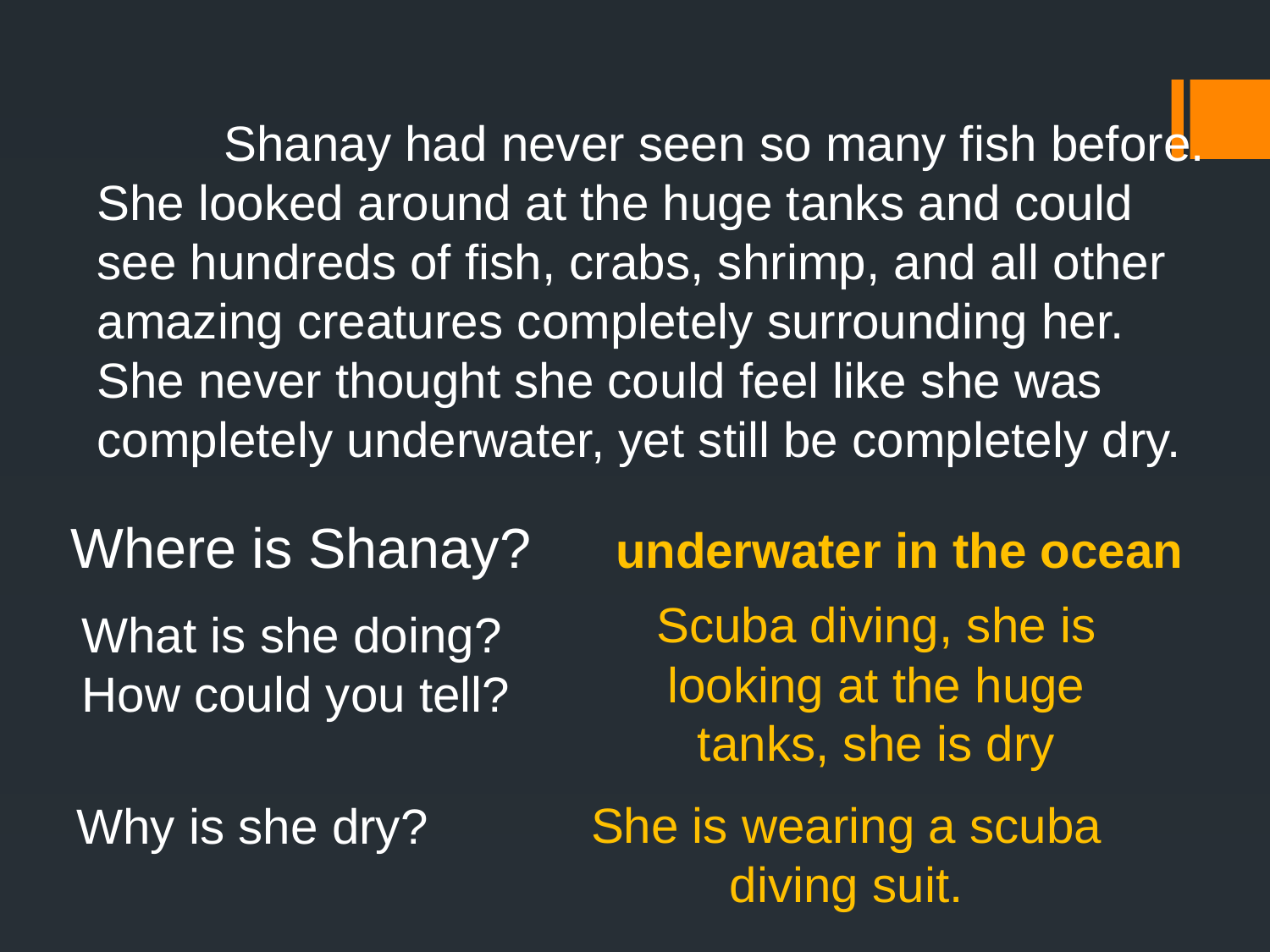

Shanay had never seen so many fish before.  She looked around at the huge tanks and could see hundreds of fish, crabs, shrimp, and all other amazing creatures completely surrounding her.  She never thought she could feel like she was completely underwater, yet still be completely dry.

Where is Shanay?
underwater in the ocean
Scuba diving, she is looking at the huge tanks, she is dry
What is she doing? How could you tell?
She is wearing a scuba diving suit.
Why is she dry?